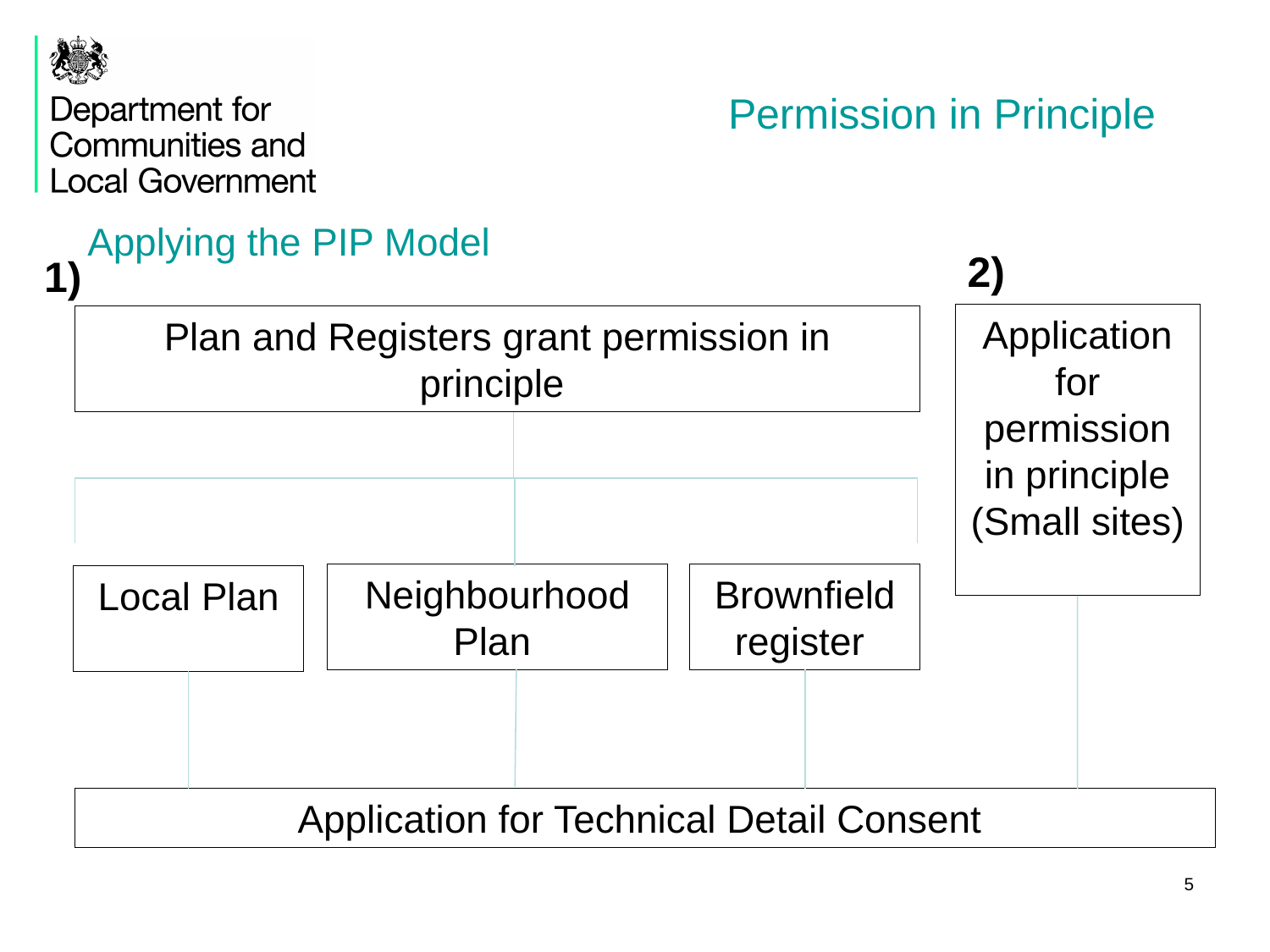

Permission in Principle

Applying the PIP Model
2)
1)
Application for permission in principle
(Small sites)
Plan and Registers grant permission in principle
Brownfield register
Neighbourhood Plan
Local Plan

Application for Technical Detail Consent
5